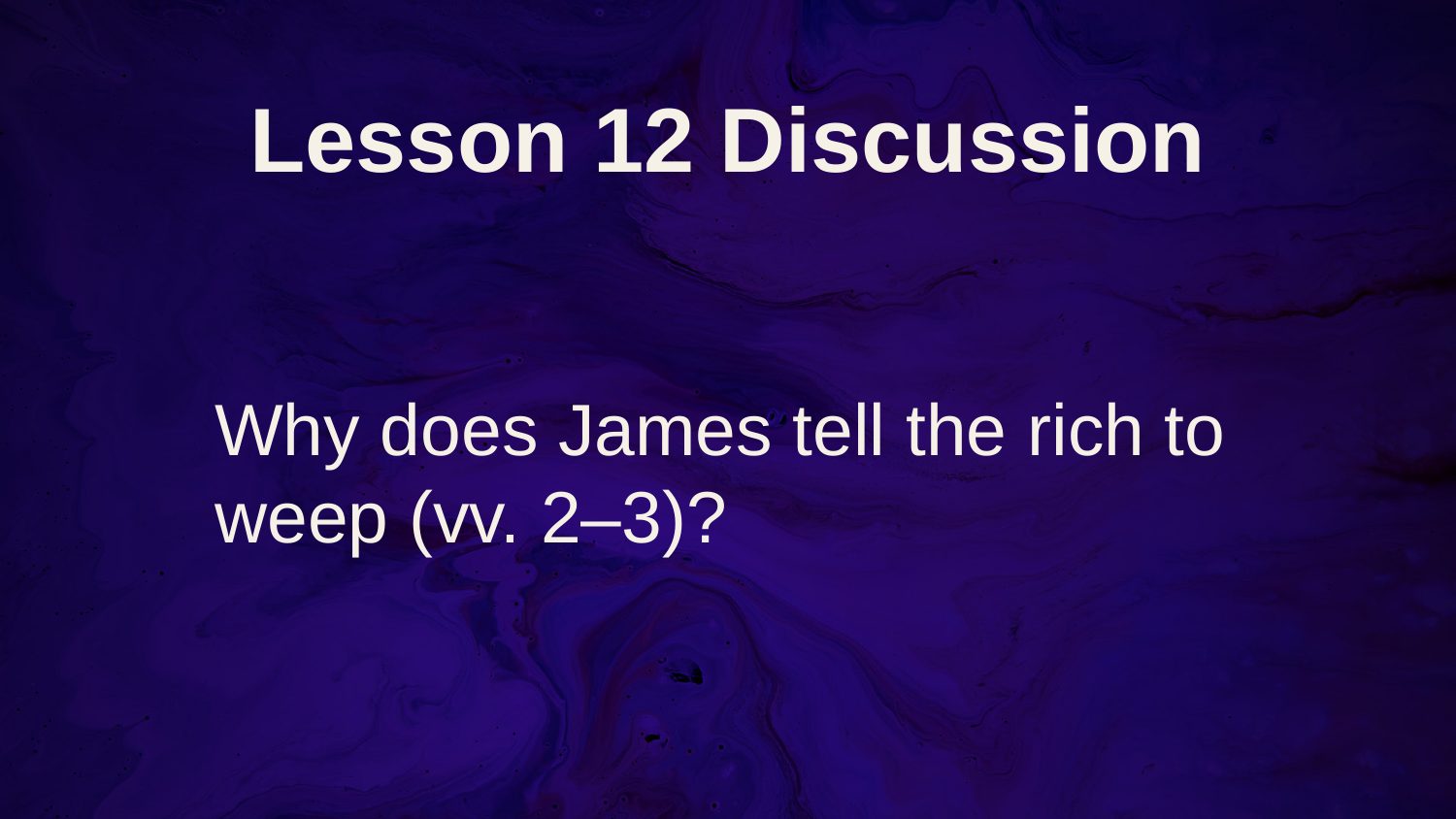

# Lesson 12 Discussion
Why does James tell the rich to weep (vv. 2–3)?